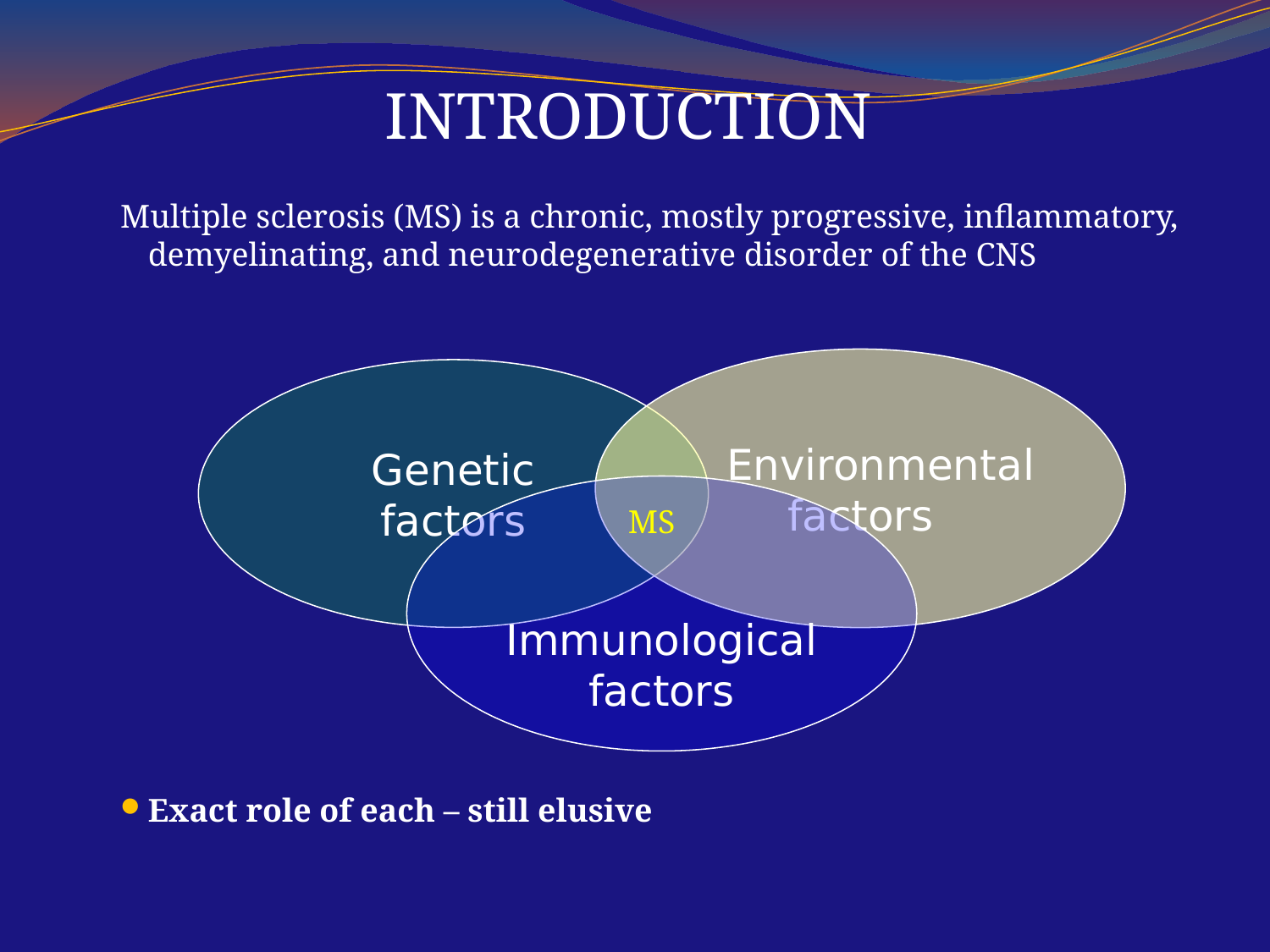

#
INTRODUCTION

Multiple sclerosis (MS) is a chronic, mostly progressive, inflammatory, demyelinating, and neurodegenerative disorder of the CNS

Exact role of each – still elusive
   Environmental
factors
Genetic
factors

Immunological
factors
MS